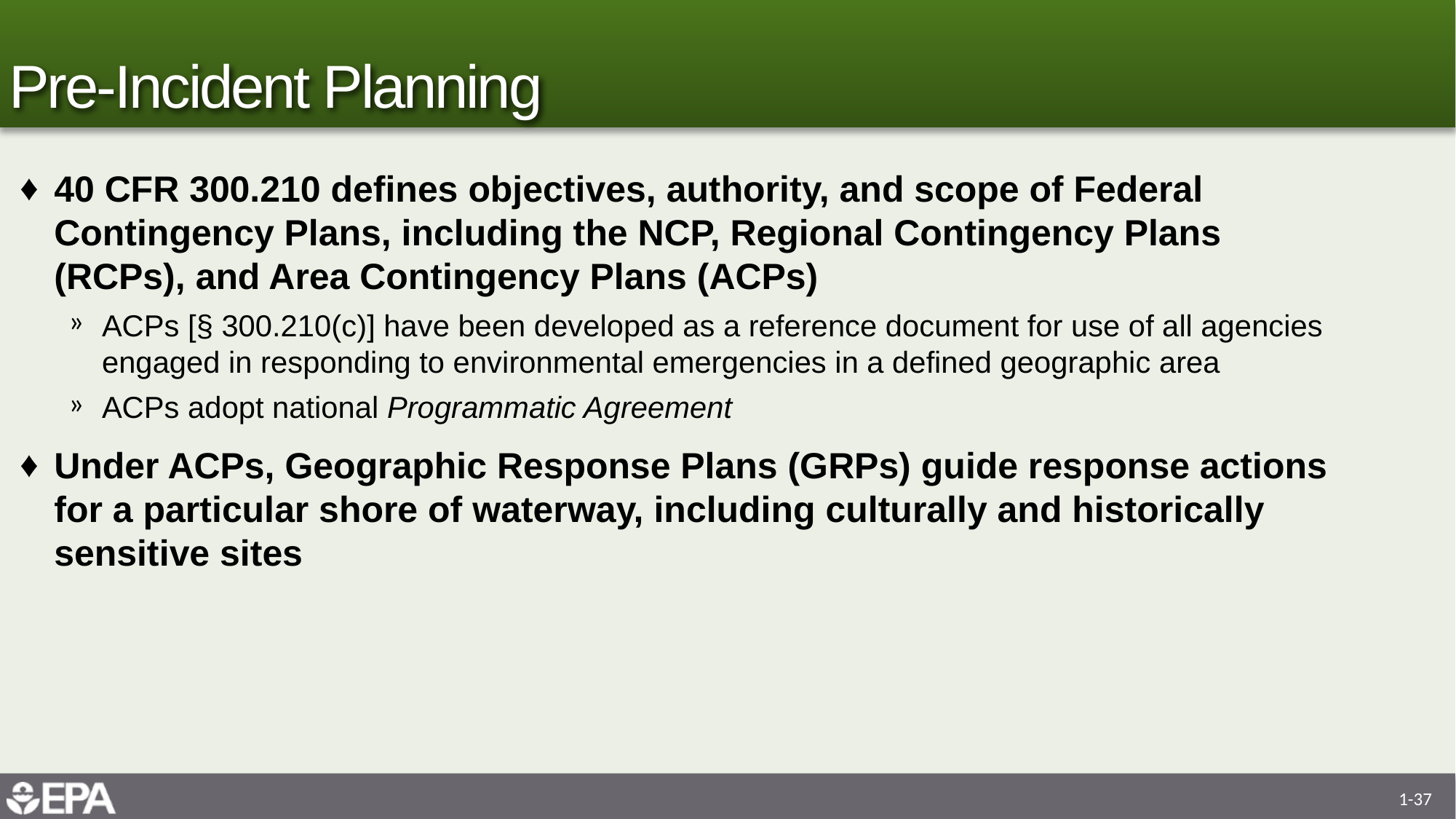

# Pre-Incident Planning
40 CFR 300.210 defines objectives, authority, and scope of Federal Contingency Plans, including the NCP, Regional Contingency Plans (RCPs), and Area Contingency Plans (ACPs)
ACPs [§ 300.210(c)] have been developed as a reference document for use of all agencies engaged in responding to environmental emergencies in a defined geographic area
ACPs adopt national Programmatic Agreement
Under ACPs, Geographic Response Plans (GRPs) guide response actions for a particular shore of waterway, including culturally and historically sensitive sites
1-37